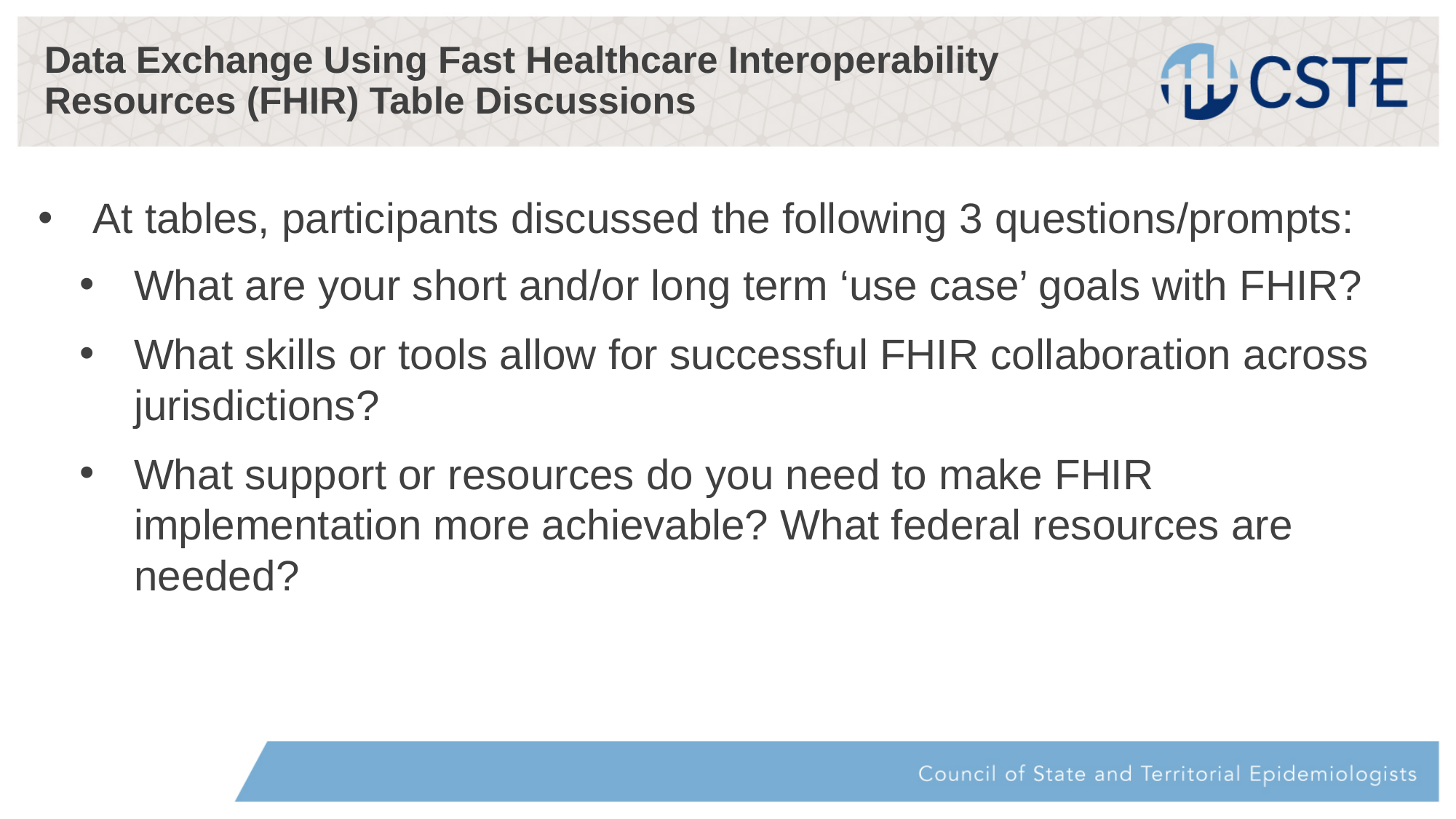

Data Exchange Using Fast Healthcare Interoperability Resources (FHIR) Table Discussions
At tables, participants discussed the following 3 questions/prompts:
What are your short and/or long term ‘use case’ goals with FHIR?
What skills or tools allow for successful FHIR collaboration across jurisdictions?
What support or resources do you need to make FHIR implementation more achievable? What federal resources are needed?